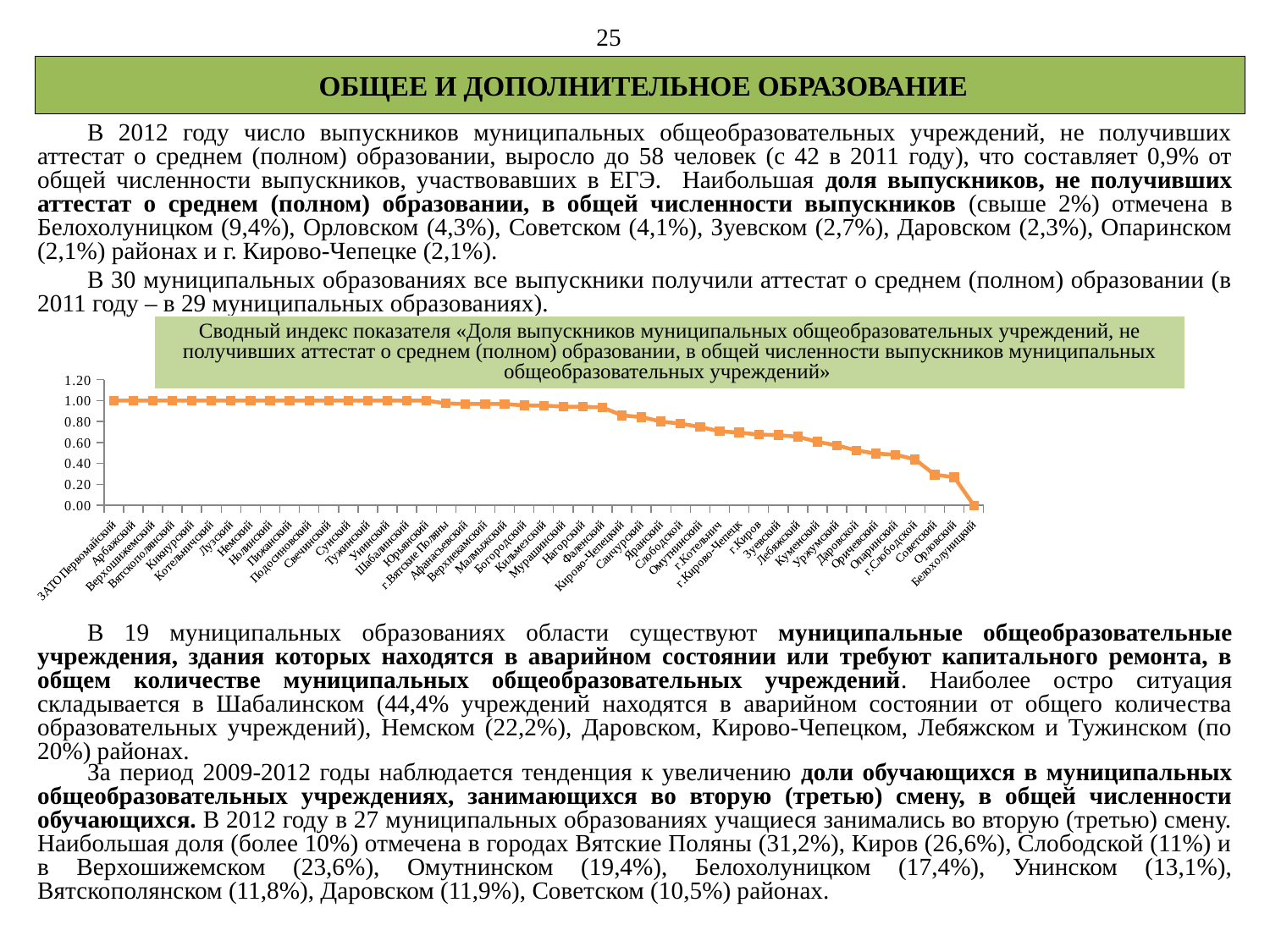

25
 ОБЩЕЕ И ДОПОЛНИТЕЛЬНОЕ ОБРАЗОВАНИЕ
В 2012 году число выпускников муниципальных общеобразовательных учреждений, не получивших аттестат о среднем (полном) образовании, выросло до 58 человек (с 42 в 2011 году), что составляет 0,9% от общей численности выпускников, участвовавших в ЕГЭ.  Наибольшая доля выпускников, не получивших аттестат о среднем (полном) образовании, в общей численности выпускников (свыше 2%) отмечена в Белохолуницком (9,4%), Орловском (4,3%), Советском (4,1%), Зуевском (2,7%), Даровском (2,3%), Опаринском (2,1%) районах и г. Кирово-Чепецке (2,1%).
В 30 муниципальных образованиях все выпускники получили аттестат о среднем (полном) образовании (в 2011 году – в 29 муниципальных образованиях).
Сводный индекс показателя «Доля выпускников муниципальных общеобразовательных учреждений, не получивших аттестат о среднем (полном) образовании, в общей численности выпускников муниципальных общеобразовательных учреждений»

### Chart

| Category |  |
|---|---|
| ЗАТО Первомайский | 1.0 |
| Арбажский | 1.0 |
| Верхошижемский | 1.0 |
| Вятскополянский | 1.0 |
| Кикнурский | 1.0 |
| Котельничский | 1.0 |
| Лузский | 1.0 |
| Немский | 1.0 |
| Нолинский | 1.0 |
| Пижанский | 1.0 |
| Подосиновский | 1.0 |
| Свечинский | 1.0 |
| Сунский | 1.0 |
| Тужинский | 1.0 |
| Унинский | 1.0 |
| Шабалинский | 1.0 |
| Юрьянский | 1.0 |
| г.Вятские Поляны | 0.9732767762460236 |
| Афанасьевский | 0.9686108165429506 |
| Верхнекамский | 0.9681866383881258 |
| Малмыжский | 0.9681866383881258 |
| Богородский | 0.9538474842550808 |
| Кильмезский | 0.9529162248144221 |
| Мурашинский | 0.9435843054082714 |
| Нагорский | 0.9410392364793255 |
| Фаленский | 0.9361511427538937 |
| Кирово-Чепецкий | 0.8595970307529162 |
| Санчурский | 0.8430540827147401 |
| Яранский | 0.8005048670972735 |
| Слободской | 0.7807585097799885 |
| Омутнинский | 0.7488334027314577 |
| г.Котельнич | 0.7070362284016686 |
| г.Кирово-Чепецк | 0.6950243982664732 |
| г.Киров | 0.6761787840790925 |
| Зуевский | 0.6711151052488606 |
| Лебяжский | 0.6553608141759532 |
| Куменский | 0.6067165273986757 |
| Уржумский | 0.5725466615387956 |
| Даровской | 0.5246656120697138 |
| Оричевский | 0.4944627131183649 |
| Опаринский | 0.4842841461552303 |
| г.Слободской | 0.4386276827252336 |
| Советский | 0.29296259499079574 |
| Орловский | 0.2687432165612246 |
| Белохолуницкий | 0.0 |
В 19 муниципальных образованиях области существуют муниципальные общеобразовательные учреждения, здания которых находятся в аварийном состоянии или требуют капитального ремонта, в общем количестве муниципальных общеобразовательных учреждений. Наиболее остро ситуация складывается в Шабалинском (44,4% учреждений находятся в аварийном состоянии от общего количества образовательных учреждений), Немском (22,2%), Даровском, Кирово-Чепецком, Лебяжском и Тужинском (по 20%) районах.
За период 2009-2012 годы наблюдается тенденция к увеличению доли обучающихся в муниципальных общеобразовательных учреждениях, занимающихся во вторую (третью) смену, в общей численности обучающихся. В 2012 году в 27 муниципальных образованиях учащиеся занимались во вторую (третью) смену. Наибольшая доля (более 10%) отмечена в городах Вятские Поляны (31,2%), Киров (26,6%), Слободской (11%) и в Верхошижемском (23,6%), Омутнинском (19,4%), Белохолуницком (17,4%), Унинском (13,1%), Вятскополянском (11,8%), Даровском (11,9%), Советском (10,5%) районах.